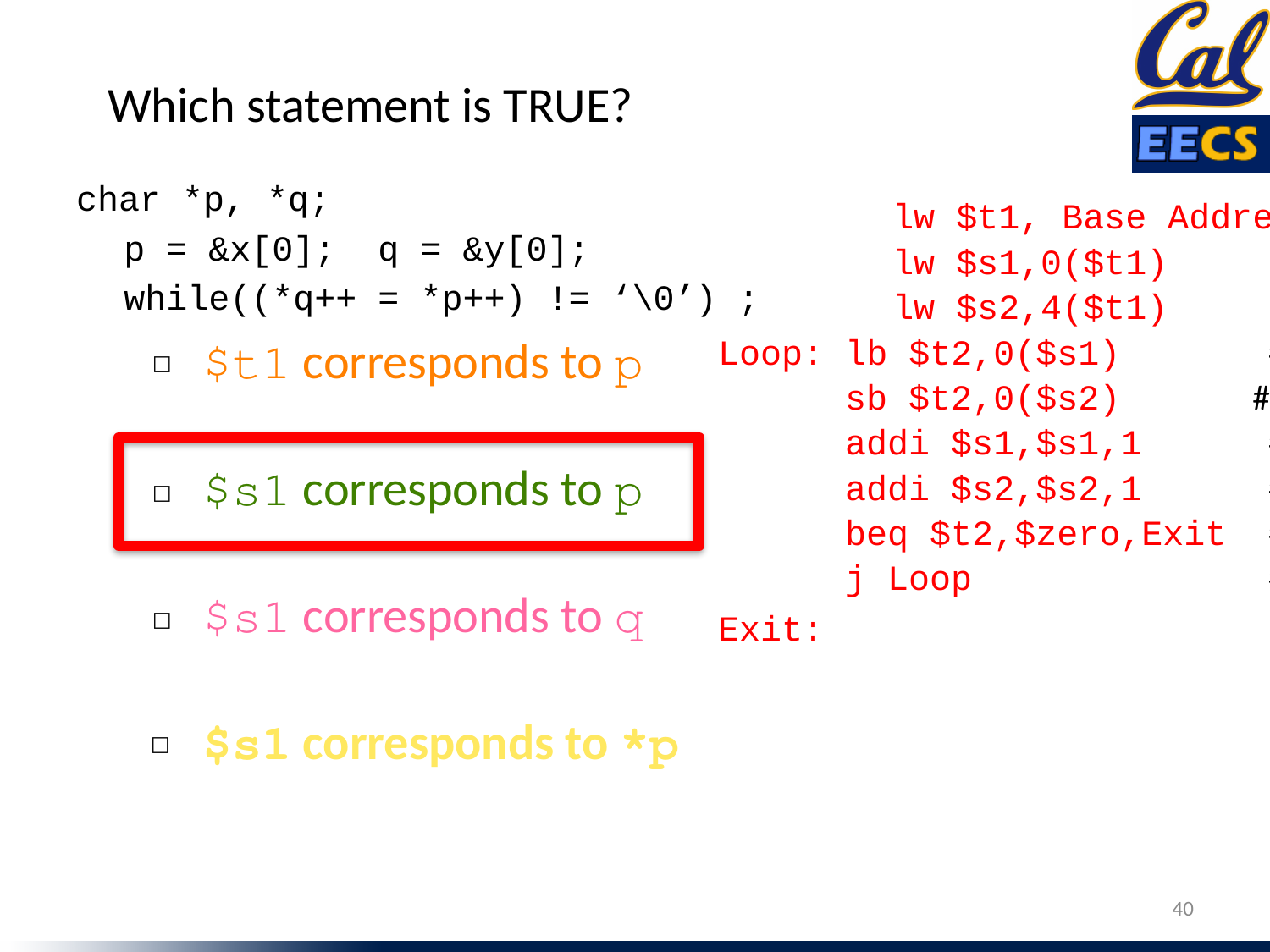

Which statement is TRUE?
char *p, *q;
	p = &x[0];  q = &y[0];
	while((*q++ = *p++) != ‘\0’) ;

		lw $t1, Base Address (e.g., BA)
		lw $s1,0($t1)			 # $s1 = p
		lw $s2,4($t1)			 # $s2 = q
Loop: lb $t2,0($s1)       # $t2 = *p
      sb $t2,0($s2)	     # *q = $t2
      addi $s1,$s1,1      # p = p + 1
      addi $s2,$s2,1      # q = q + 1
      beq $t2,$zero,Exit  # if *p == 0, go to Exit
      j Loop              # go to Loop
Exit:

$t1 corresponds to p
☐

$s1 corresponds to p
☐
$s1 corresponds to q
☐
$s1 corresponds to *p
☐
40